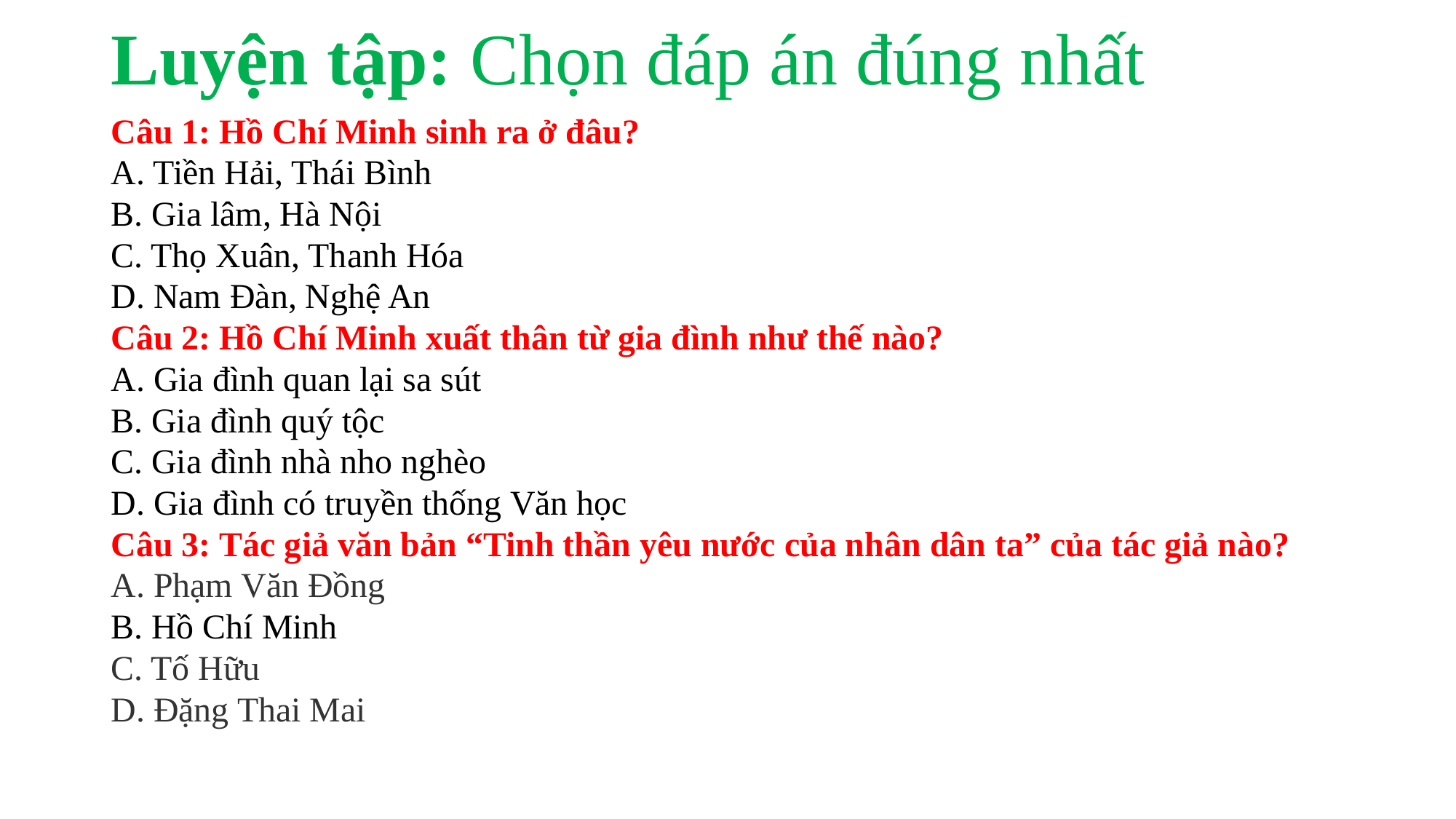

# Luyện tập: Chọn đáp án đúng nhất
Câu 1: Hồ Chí Minh sinh ra ở đâu?
A. Tiền Hải, Thái Bình
B. Gia lâm, Hà Nội
C. Thọ Xuân, Thanh Hóa
D. Nam Đàn, Nghệ An
Câu 2: Hồ Chí Minh xuất thân từ gia đình như thế nào?
A. Gia đình quan lại sa sút
B. Gia đình quý tộc
C. Gia đình nhà nho nghèo
D. Gia đình có truyền thống Văn học
Câu 3: Tác giả văn bản “Tinh thần yêu nước của nhân dân ta” của tác giả nào?
A. Phạm Văn Đồng
B. Hồ Chí Minh
C. Tố Hữu
D. Đặng Thai Mai